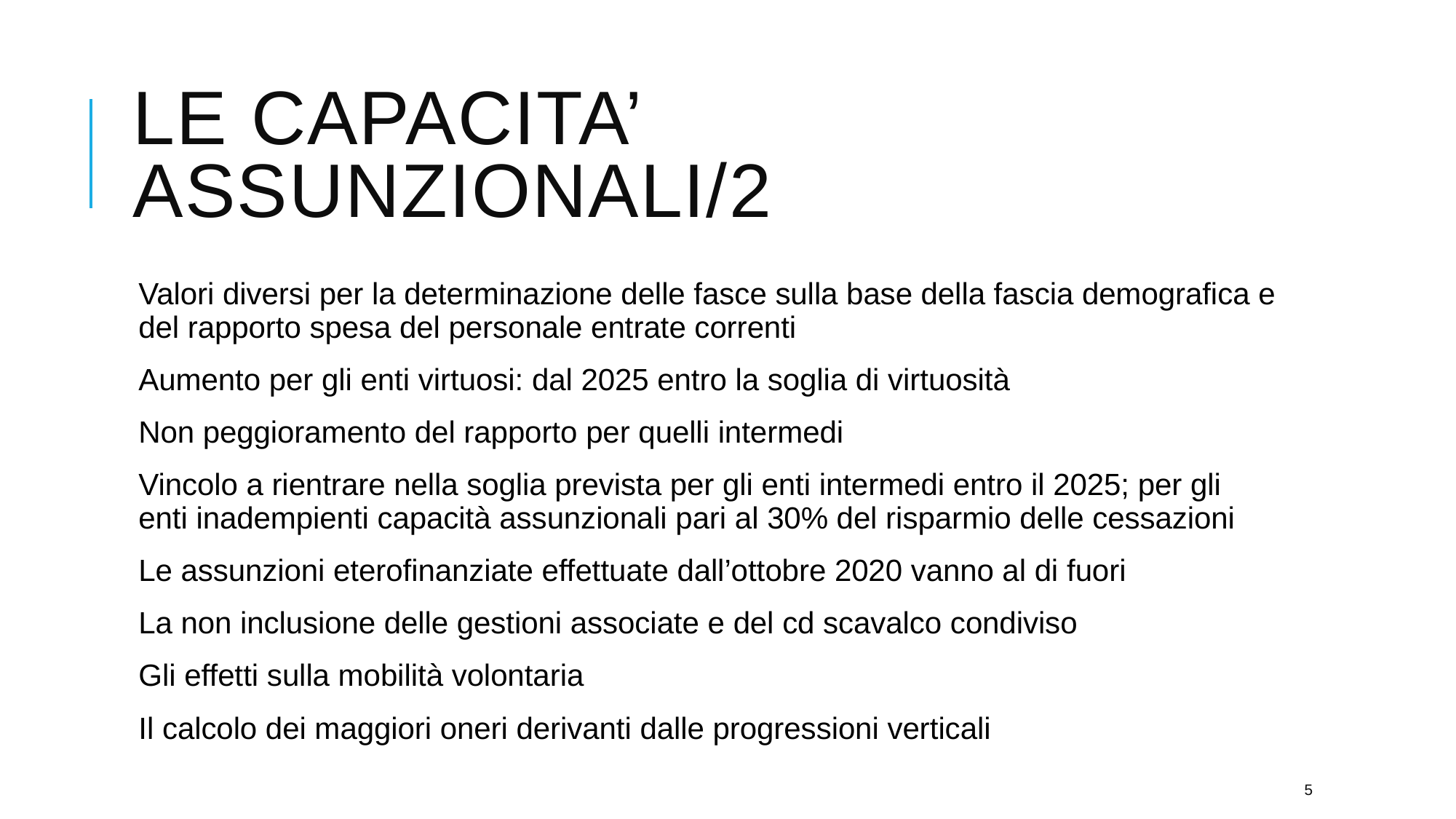

# Le capacita’ assunzionali/2
Valori diversi per la determinazione delle fasce sulla base della fascia demografica e del rapporto spesa del personale entrate correnti
Aumento per gli enti virtuosi: dal 2025 entro la soglia di virtuosità
Non peggioramento del rapporto per quelli intermedi
Vincolo a rientrare nella soglia prevista per gli enti intermedi entro il 2025; per gli enti inadempienti capacità assunzionali pari al 30% del risparmio delle cessazioni
Le assunzioni eterofinanziate effettuate dall’ottobre 2020 vanno al di fuori
La non inclusione delle gestioni associate e del cd scavalco condiviso
Gli effetti sulla mobilità volontaria
Il calcolo dei maggiori oneri derivanti dalle progressioni verticali

5